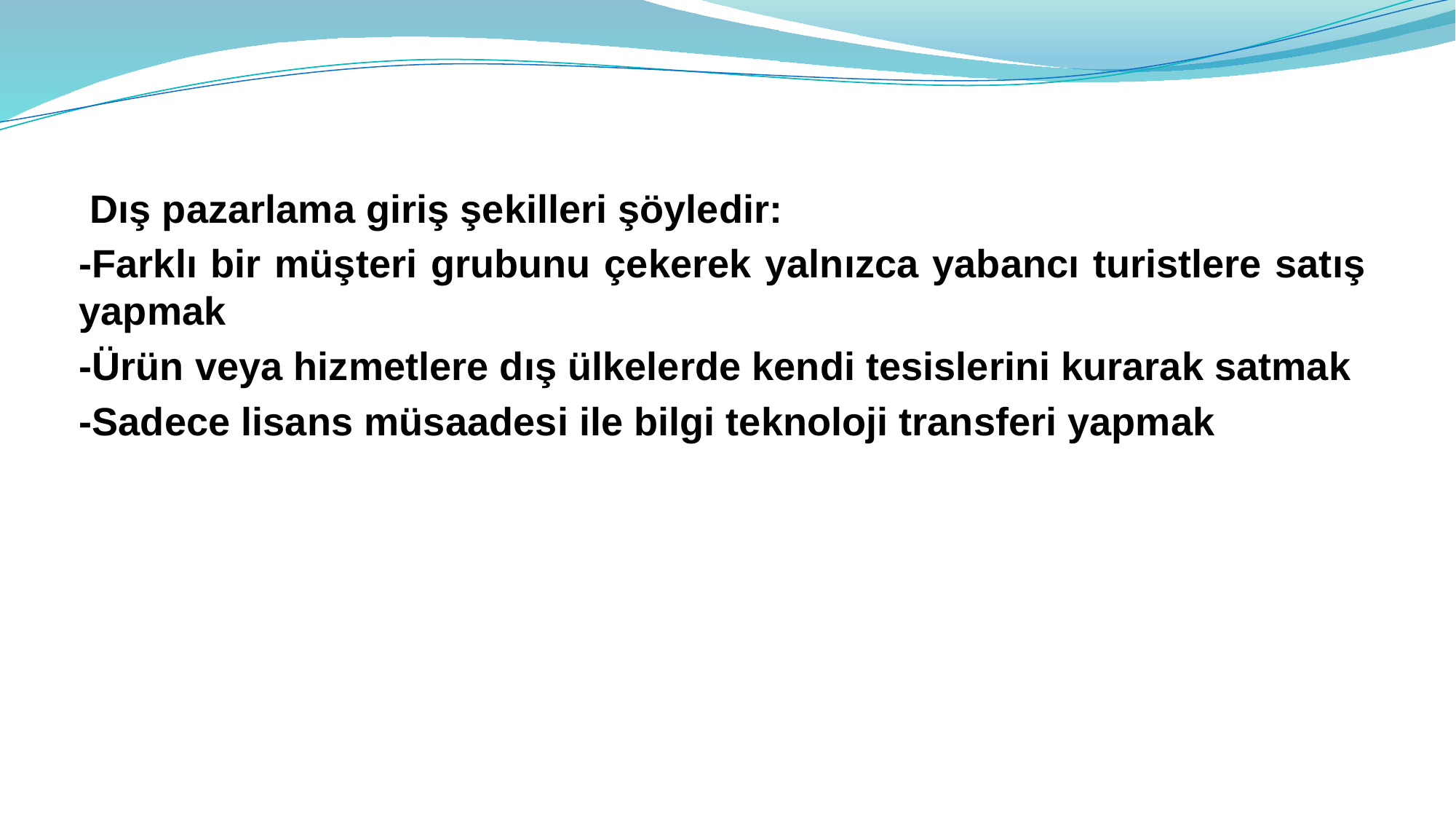

Dış pazarlama giriş şekilleri şöyledir:
-Farklı bir müşteri grubunu çekerek yalnızca yabancı turistlere satış yapmak
-Ürün veya hizmetlere dış ülkelerde kendi tesislerini kurarak satmak
-Sadece lisans müsaadesi ile bilgi teknoloji transferi yapmak